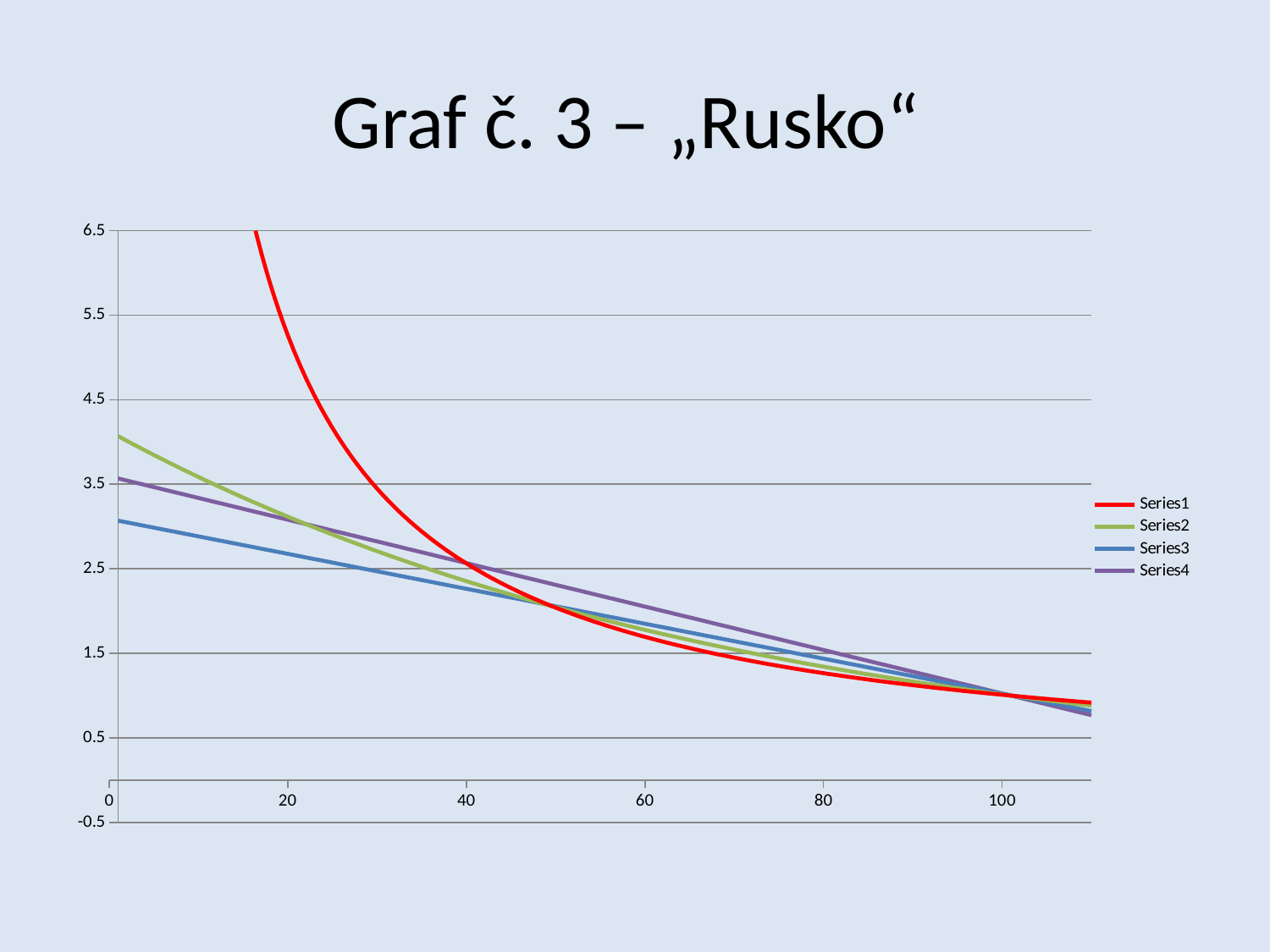

# Graf č. 3 – „Rusko“

### Chart

| Category |  |  |  |  |
|---|---|---|---|---|